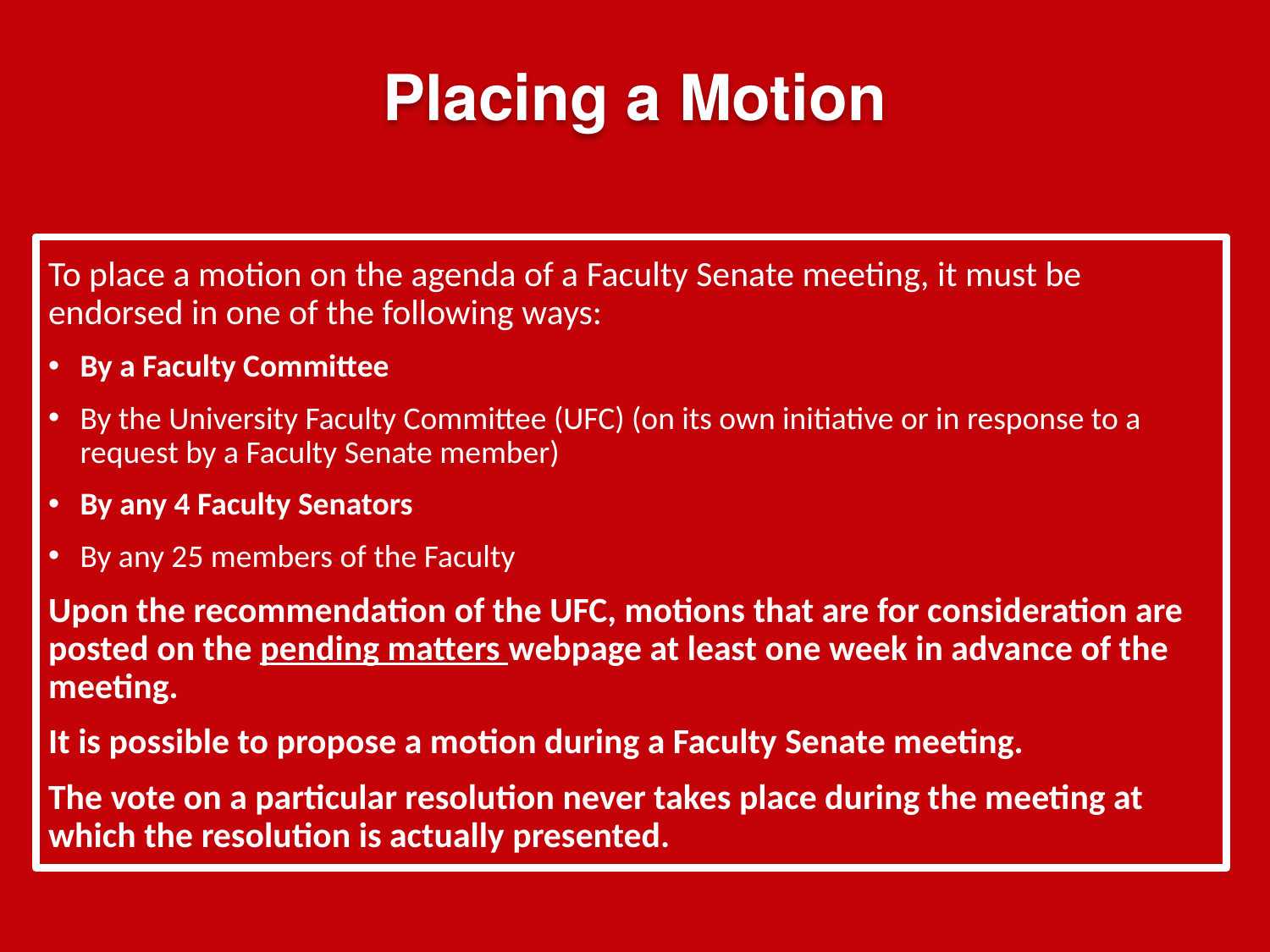

Placing a Motion

To place a motion on the agenda of a Faculty Senate meeting, it must be endorsed in one of the following ways:
By a Faculty Committee
By the University Faculty Committee (UFC) (on its own initiative or in response to a request by a Faculty Senate member)
By any 4 Faculty Senators
By any 25 members of the Faculty
Upon the recommendation of the UFC, motions that are for consideration are posted on the pending matters webpage at least one week in advance of the meeting.
It is possible to propose a motion during a Faculty Senate meeting.
The vote on a particular resolution never takes place during the meeting at which the resolution is actually presented.